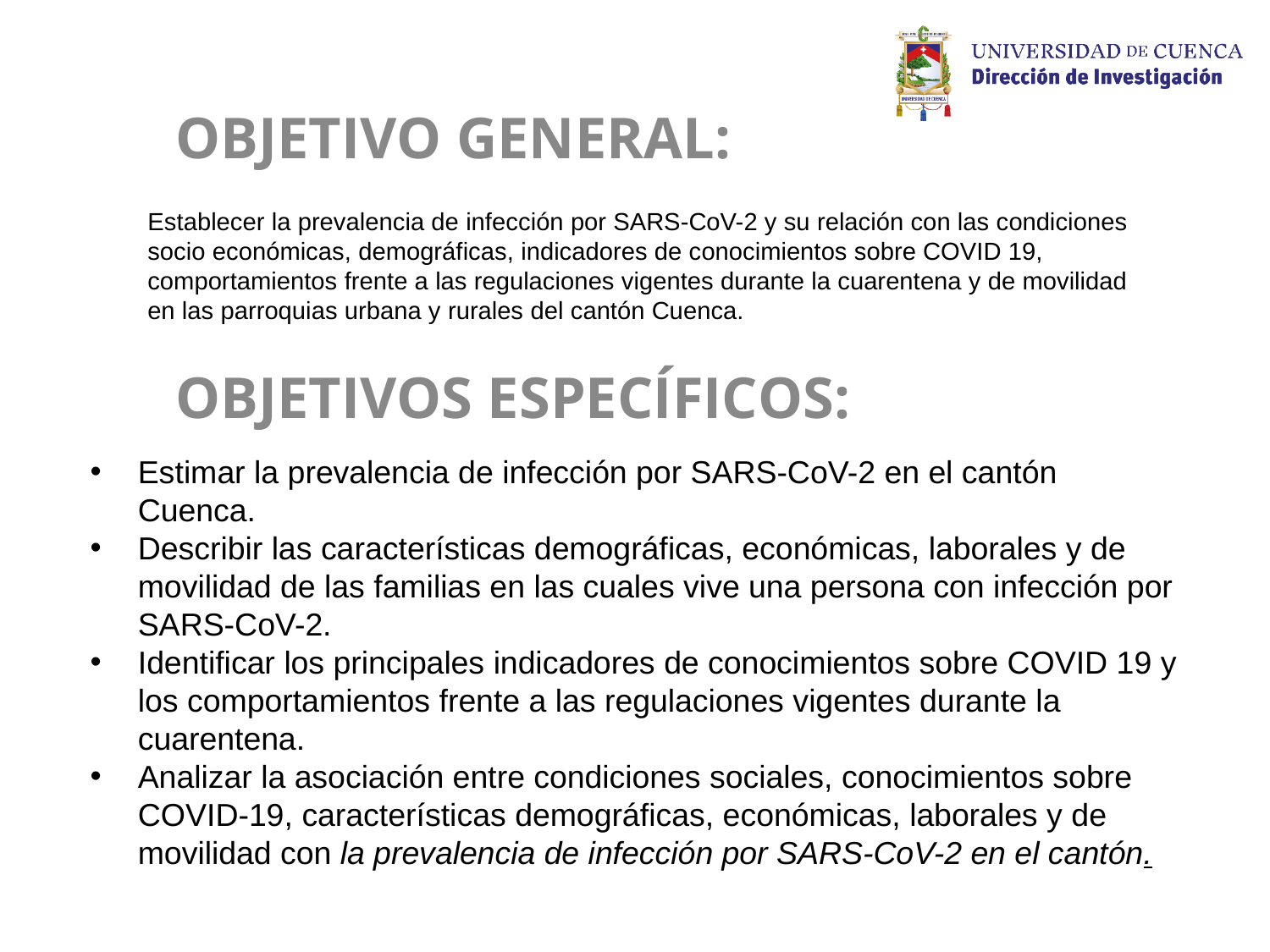

OBJETIVO GENERAL:
Establecer la prevalencia de infección por SARS-CoV-2 y su relación con las condiciones socio económicas, demográficas, indicadores de conocimientos sobre COVID 19, comportamientos frente a las regulaciones vigentes durante la cuarentena y de movilidad en las parroquias urbana y rurales del cantón Cuenca.
OBJETIVOS ESPECÍFICOS:
Estimar la prevalencia de infección por SARS-CoV-2 en el cantón Cuenca.
Describir las características demográficas, económicas, laborales y de movilidad de las familias en las cuales vive una persona con infección por SARS-CoV-2.
Identificar los principales indicadores de conocimientos sobre COVID 19 y los comportamientos frente a las regulaciones vigentes durante la cuarentena.
Analizar la asociación entre condiciones sociales, conocimientos sobre COVID-19, características demográficas, económicas, laborales y de movilidad con la prevalencia de infección por SARS-CoV-2 en el cantón.